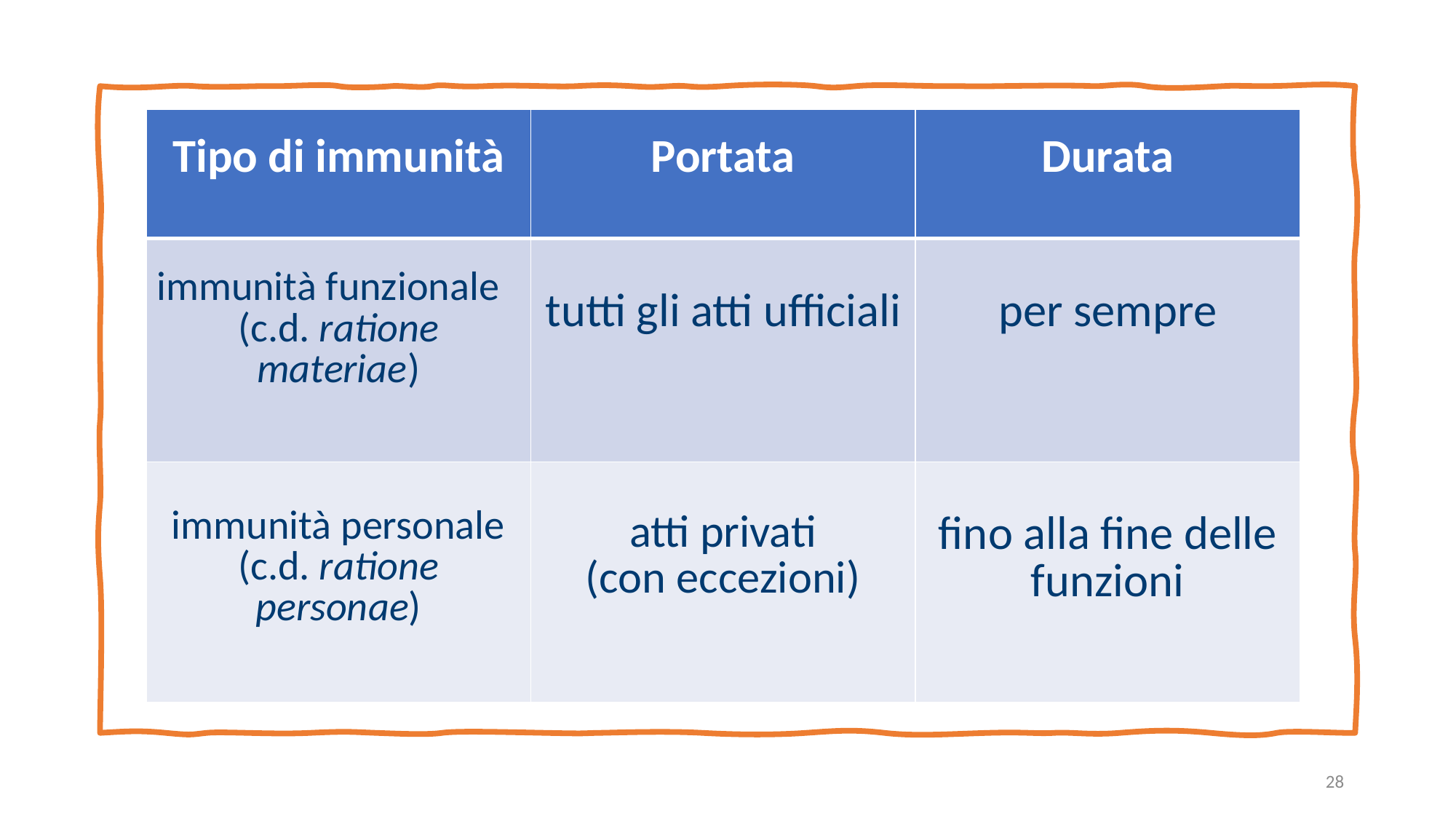

| Tipo di immunità | Portata | Durata |
| --- | --- | --- |
| immunità funzionale (c.d. ratione materiae) | tutti gli atti ufficiali | per sempre |
| immunità personale (c.d. ratione personae) | atti privati (con eccezioni) | fino alla fine delle funzioni |
28